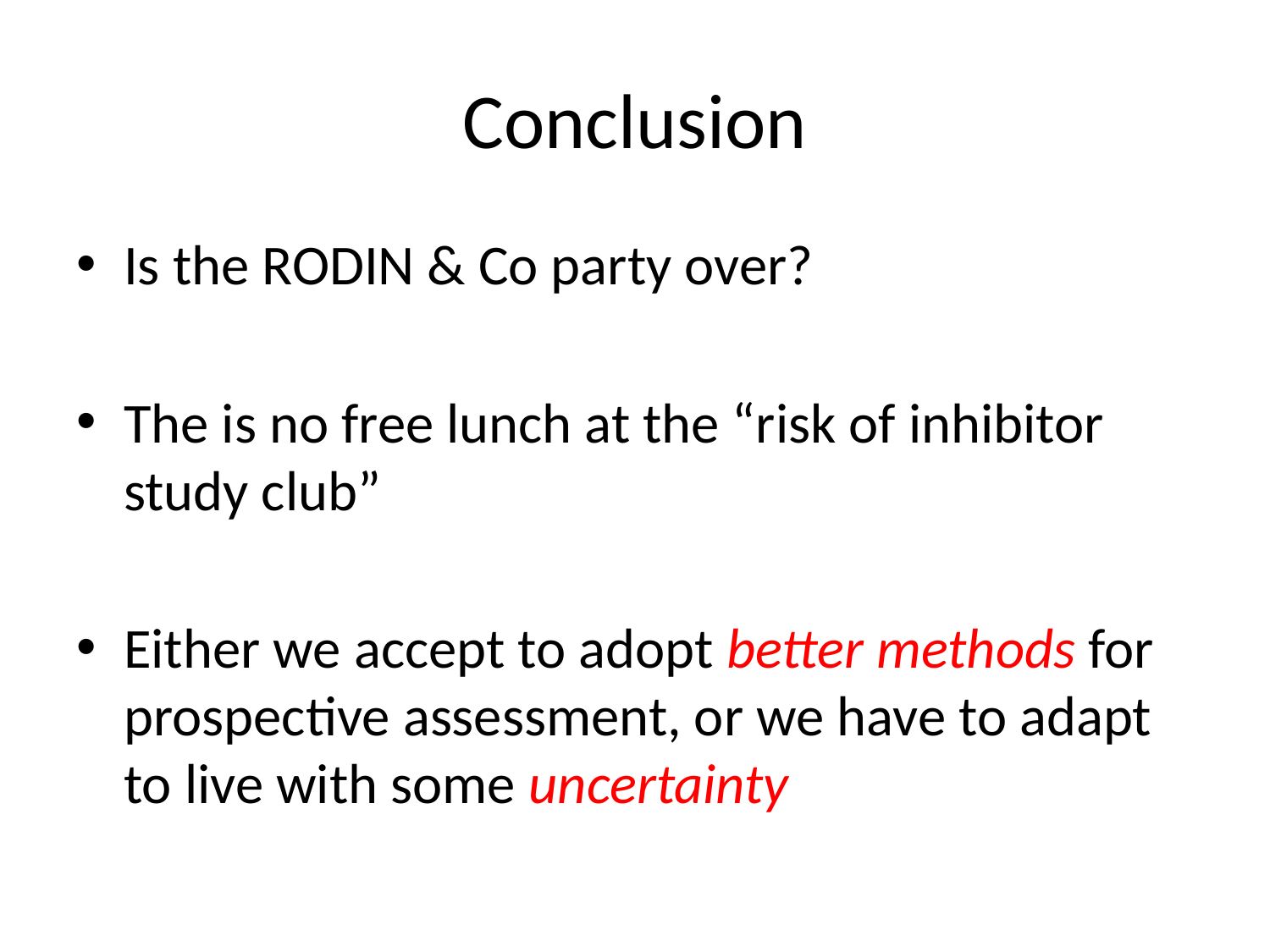

# Conclusion
Is the RODIN & Co party over?

The is no free lunch at the “risk of inhibitor study club”

Either we accept to adopt better methods for prospective assessment, or we have to adapt to live with some uncertainty